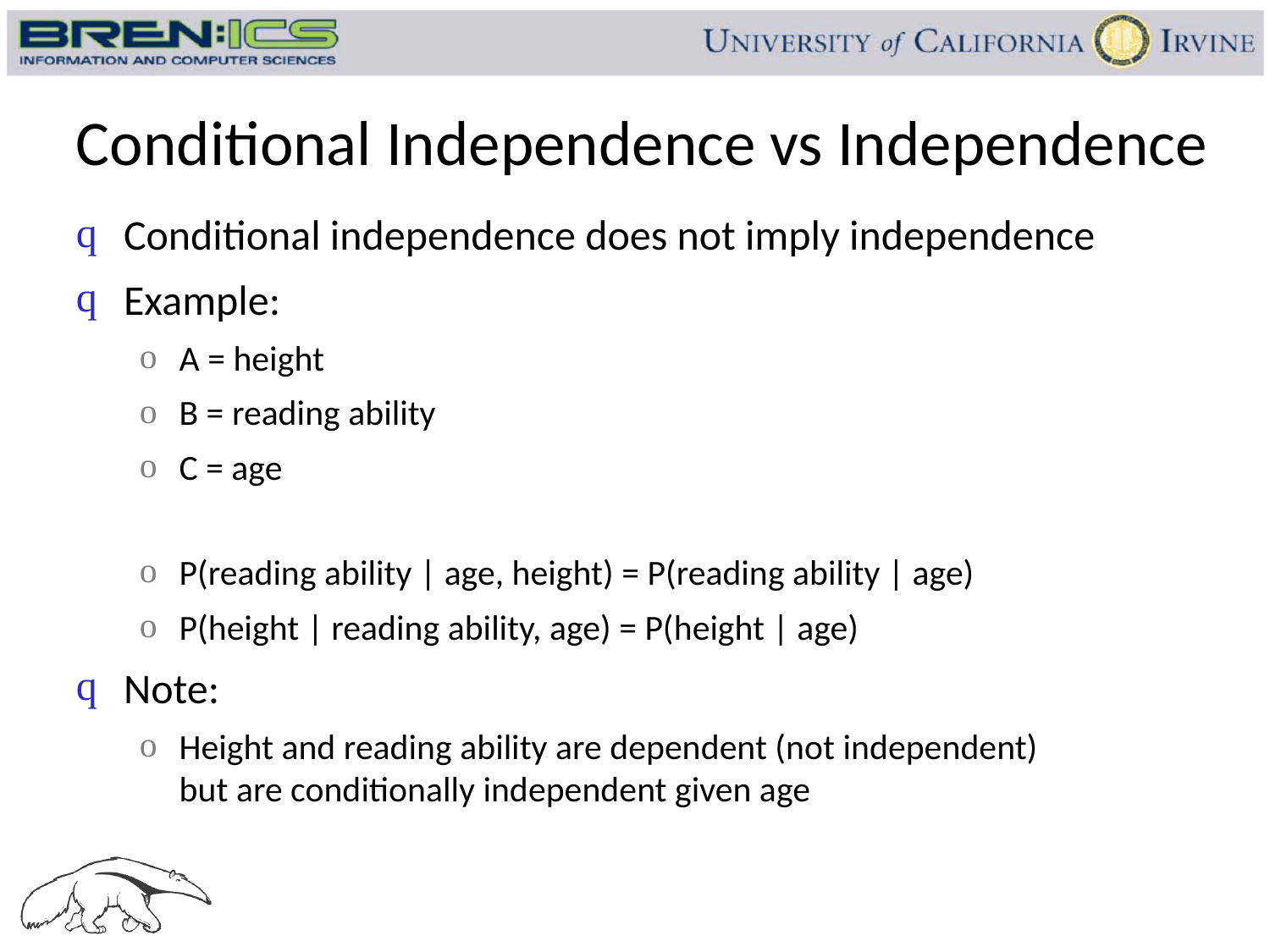

# Conditional Independence vs Independence
Conditional independence does not imply independence
Example:
A = height
B = reading ability
C = age

P(reading ability | age, height) = P(reading ability | age)
P(height | reading ability, age) = P(height | age)
Note:
Height and reading ability are dependent (not independent)
but are conditionally independent given age